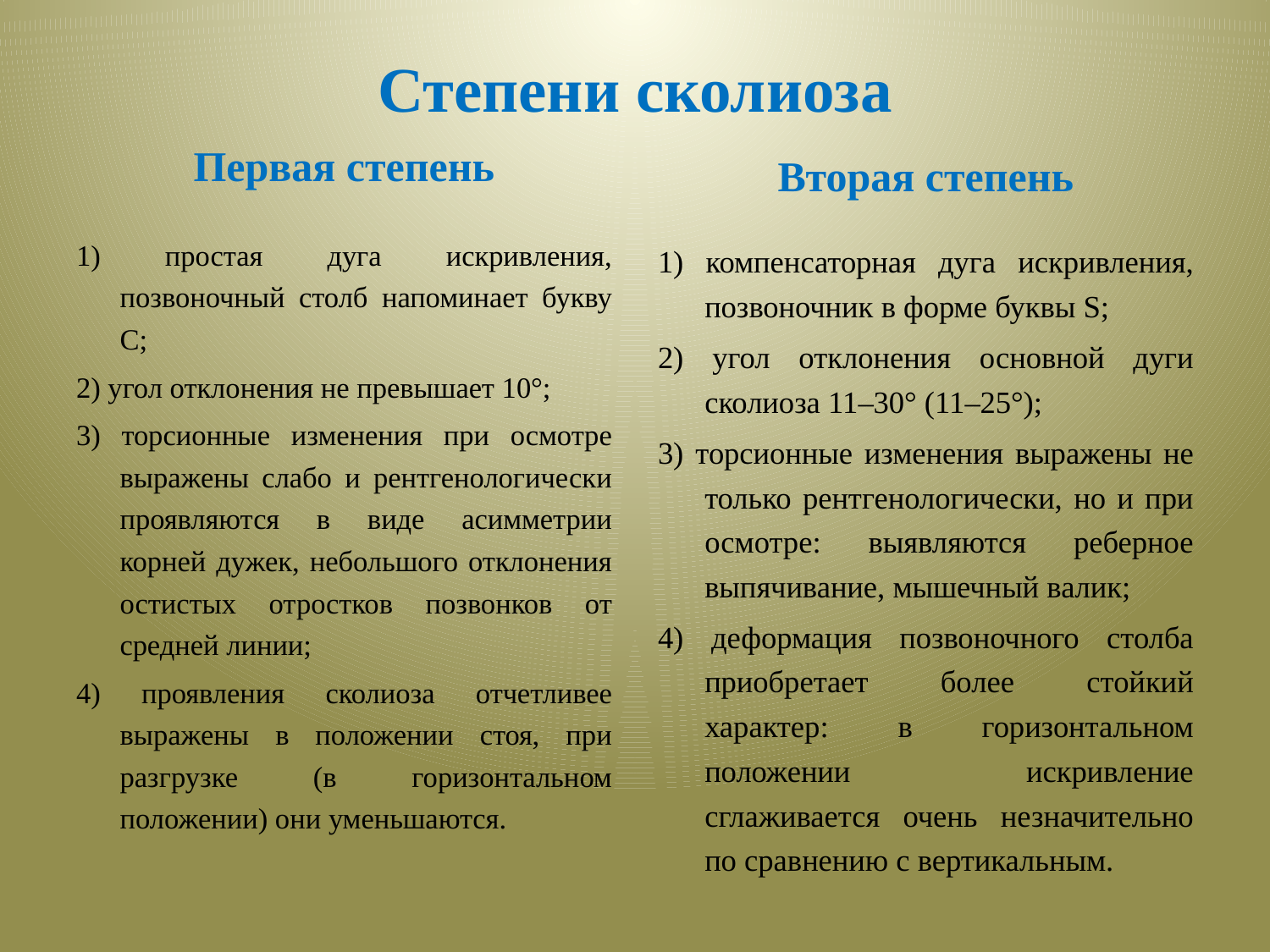

# Степени сколиоза
Первая степень
Вторая степень

1) простая дуга искривления, позвоночный столб напоминает букву С;
2) угол отклонения не превышает 10°;
3) торсионные изменения при осмотре выражены слабо и рентгенологически проявляются в виде асимметрии корней дужек, небольшого отклонения остистых отростков позвонков от средней линии;
4) проявления сколиоза отчетливее выражены в положении стоя, при разгрузке (в горизонтальном положении) они уменьшаются.

1) компенсаторная дуга искривления, позвоночник в форме буквы S;
2) угол отклонения основной дуги сколиоза 11–30° (11–25°);
3) торсионные изменения выражены не только рентгенологически, но и при осмотре: выявляются реберное выпячивание, мышечный валик;
4) деформация позвоночного столба приобретает более стойкий характер: в горизонтальном положении искривление сглаживается очень незначительно по сравнению с вертикальным.